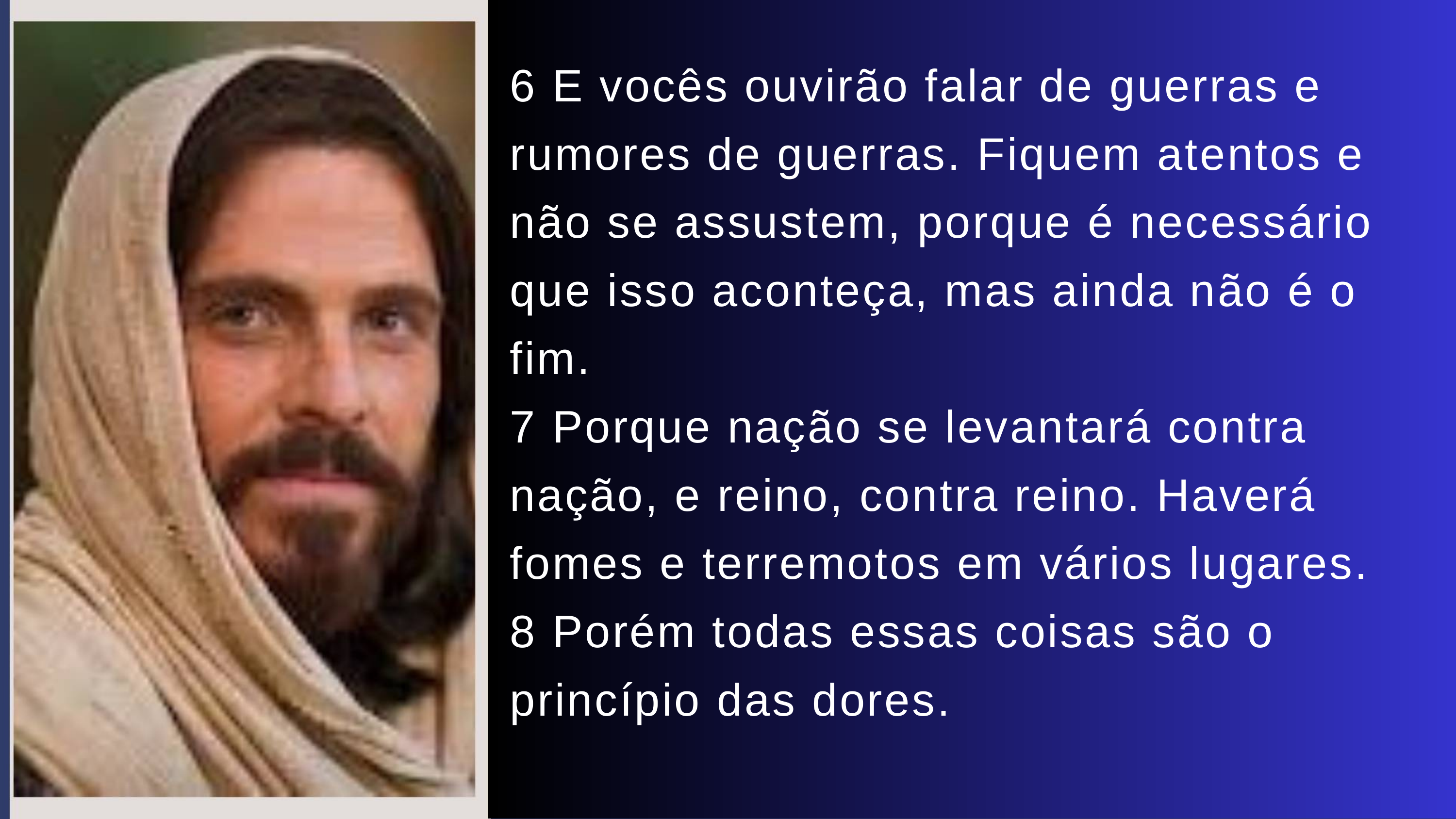

6 E vocês ouvirão falar de guerras e rumores de guerras. Fiquem atentos e não se assustem, porque é necessário que isso aconteça, mas ainda não é o fim.
7 Porque nação se levantará contra nação, e reino, contra reino. Haverá fomes e terremotos em vários lugares.
8 Porém todas essas coisas são o princípio das dores.